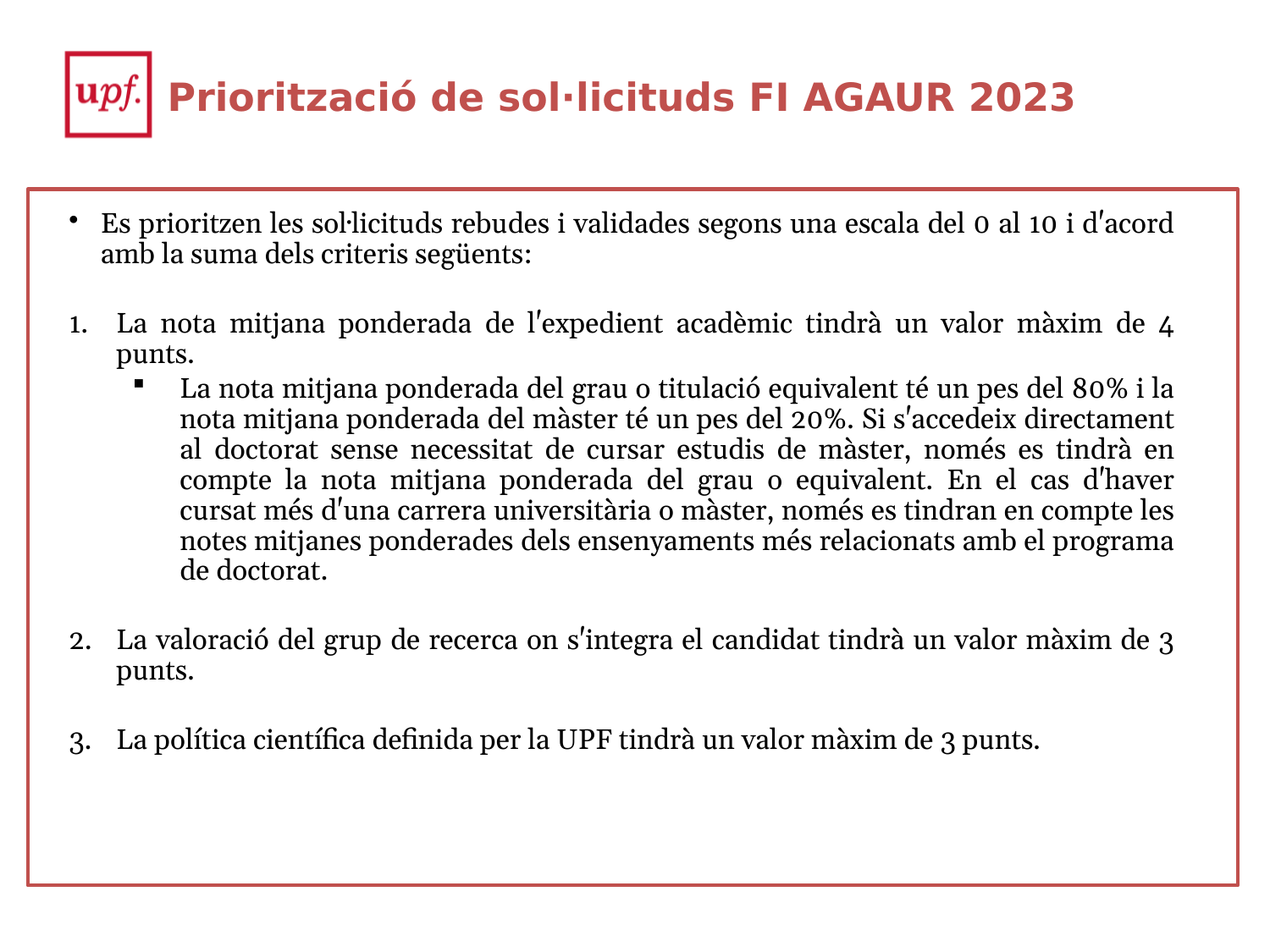

Priorització de sol·licituds FI AGAUR 2023
Es prioritzen les sol·licituds rebudes i validades segons una escala del 0 al 10 i d'acord amb la suma dels criteris següents:

La nota mitjana ponderada de l'expedient acadèmic tindrà un valor màxim de 4 punts.
La nota mitjana ponderada del grau o titulació equivalent té un pes del 80% i la nota mitjana ponderada del màster té un pes del 20%. Si s'accedeix directament al doctorat sense necessitat de cursar estudis de màster, només es tindrà en compte la nota mitjana ponderada del grau o equivalent. En el cas d'haver cursat més d'una carrera universitària o màster, només es tindran en compte les notes mitjanes ponderades dels ensenyaments més relacionats amb el programa de doctorat.

La valoració del grup de recerca on s'integra el candidat tindrà un valor màxim de 3 punts.

La política científica definida per la UPF tindrà un valor màxim de 3 punts.